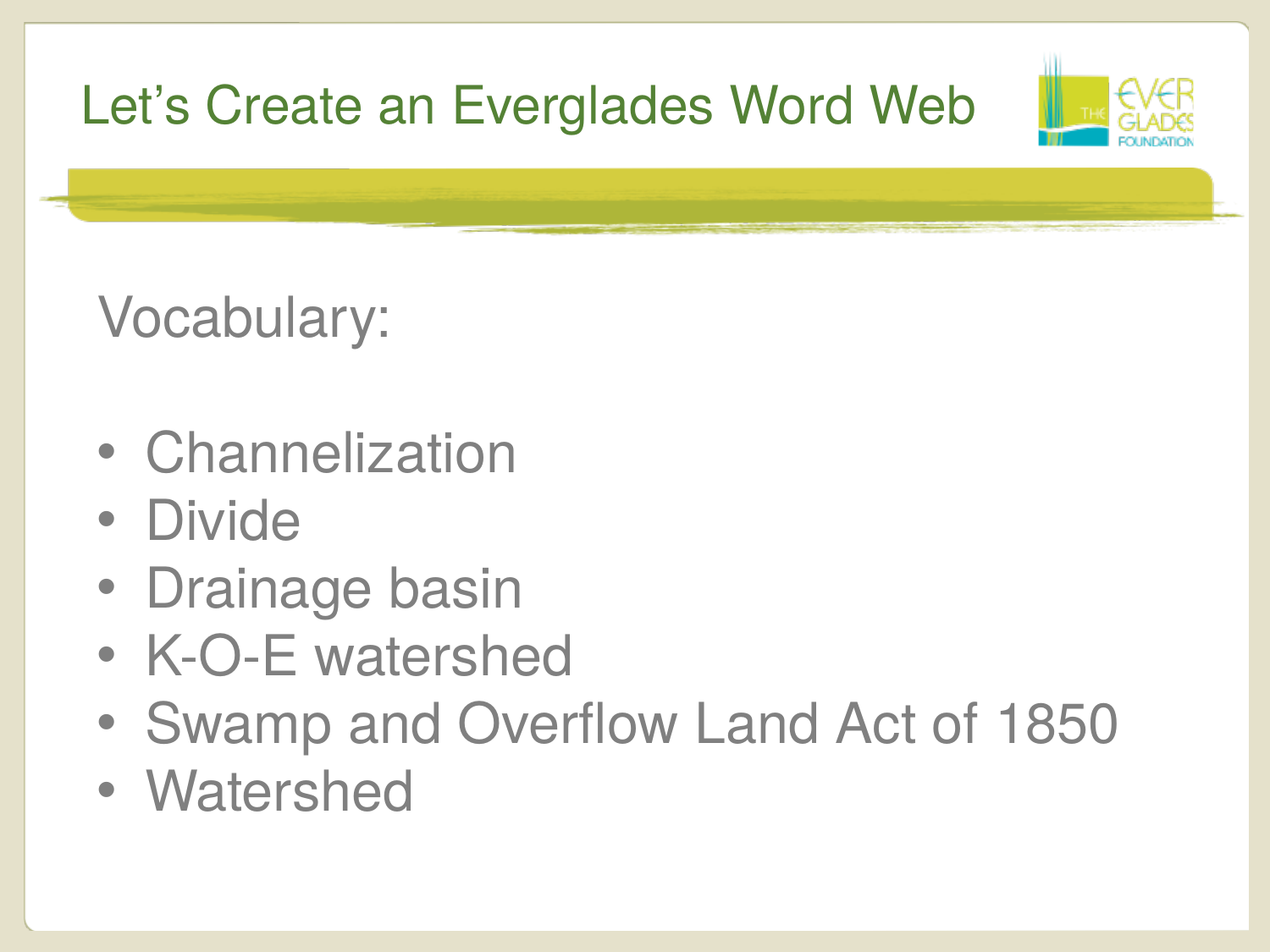

# Let’s Create an Everglades Word Web
Vocabulary:

Channelization
Divide
Drainage basin
K-O-E watershed
Swamp and Overflow Land Act of 1850
Watershed